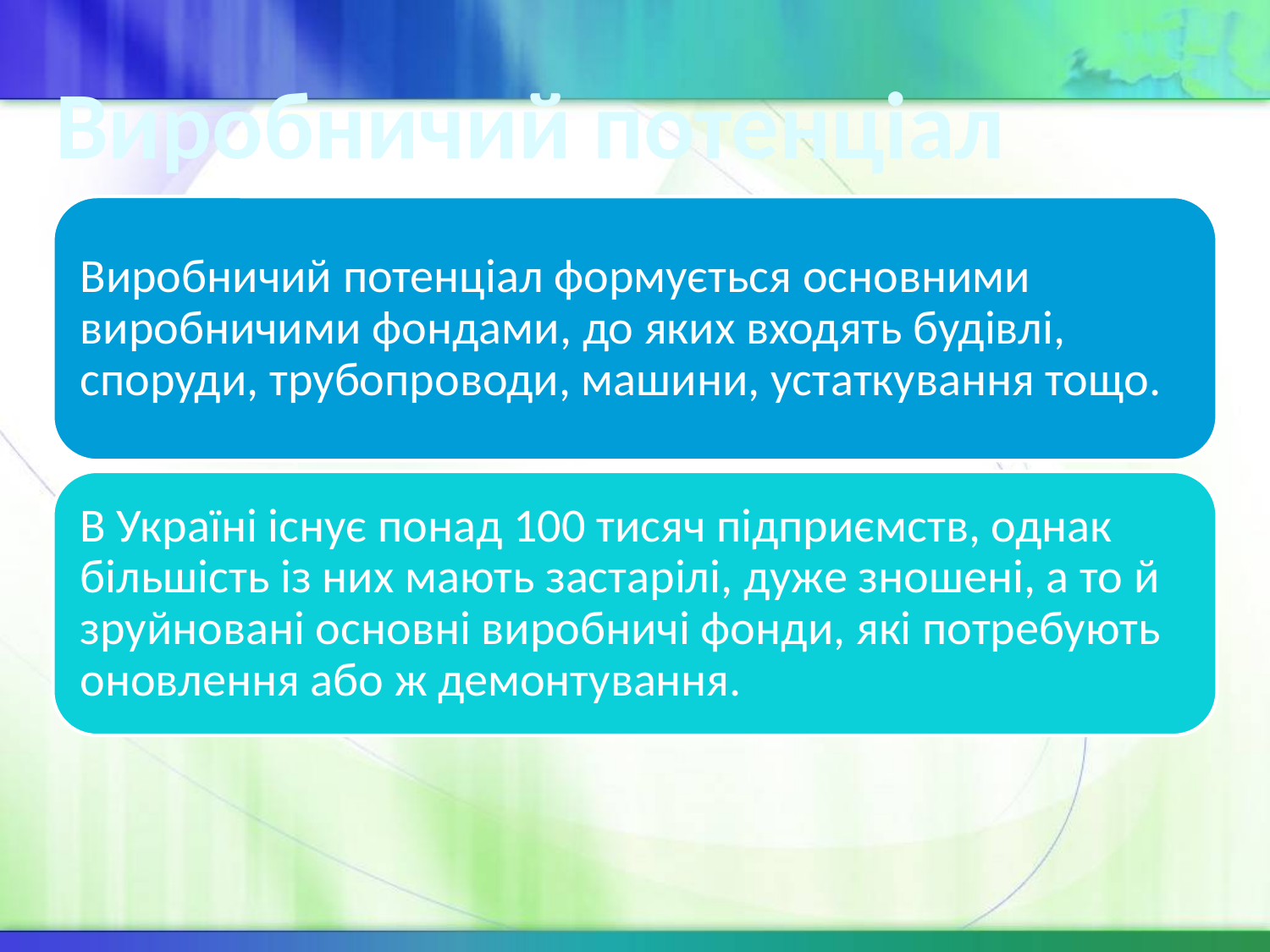

# Виробничий потенціал
Виробничий потенціал формується основними виробничими фондами, до яких входять будівлі, споруди, трубопроводи, машини, устаткування тощо.
В Україні існує понад 100 тисяч підприємств, однак більшість із них мають застарілі, дуже зношені, а то й зруйновані основні виробничі фонди, які потребують оновлення або ж демонтування.